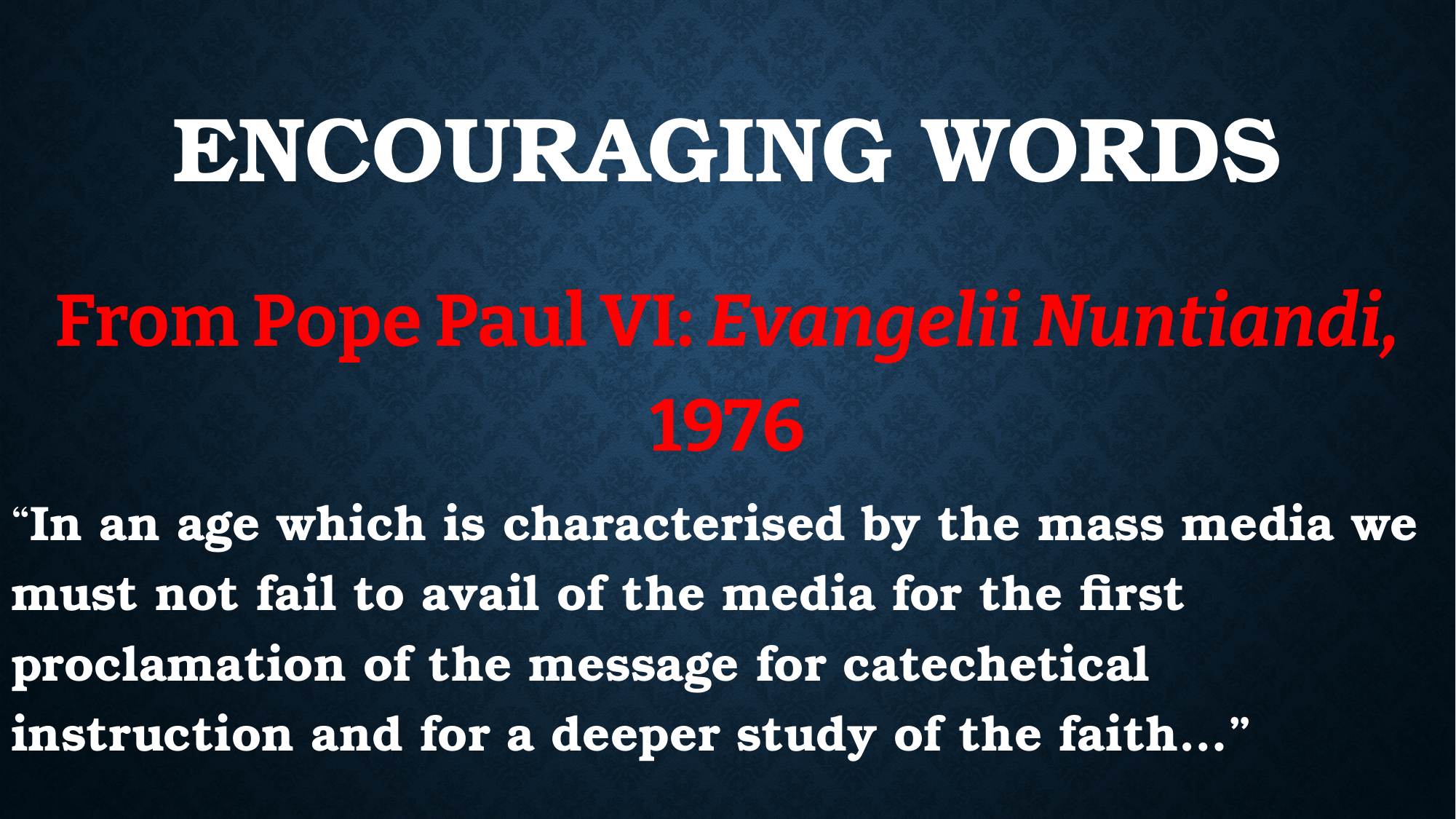

# ENCOURAGING WORDS
From Pope Paul VI: Evangelii Nuntiandi, 1976
“In an age which is characterised by the mass media we must not fail to avail of the media for the first proclamation of the message for catechetical instruction and for a deeper study of the faith…”